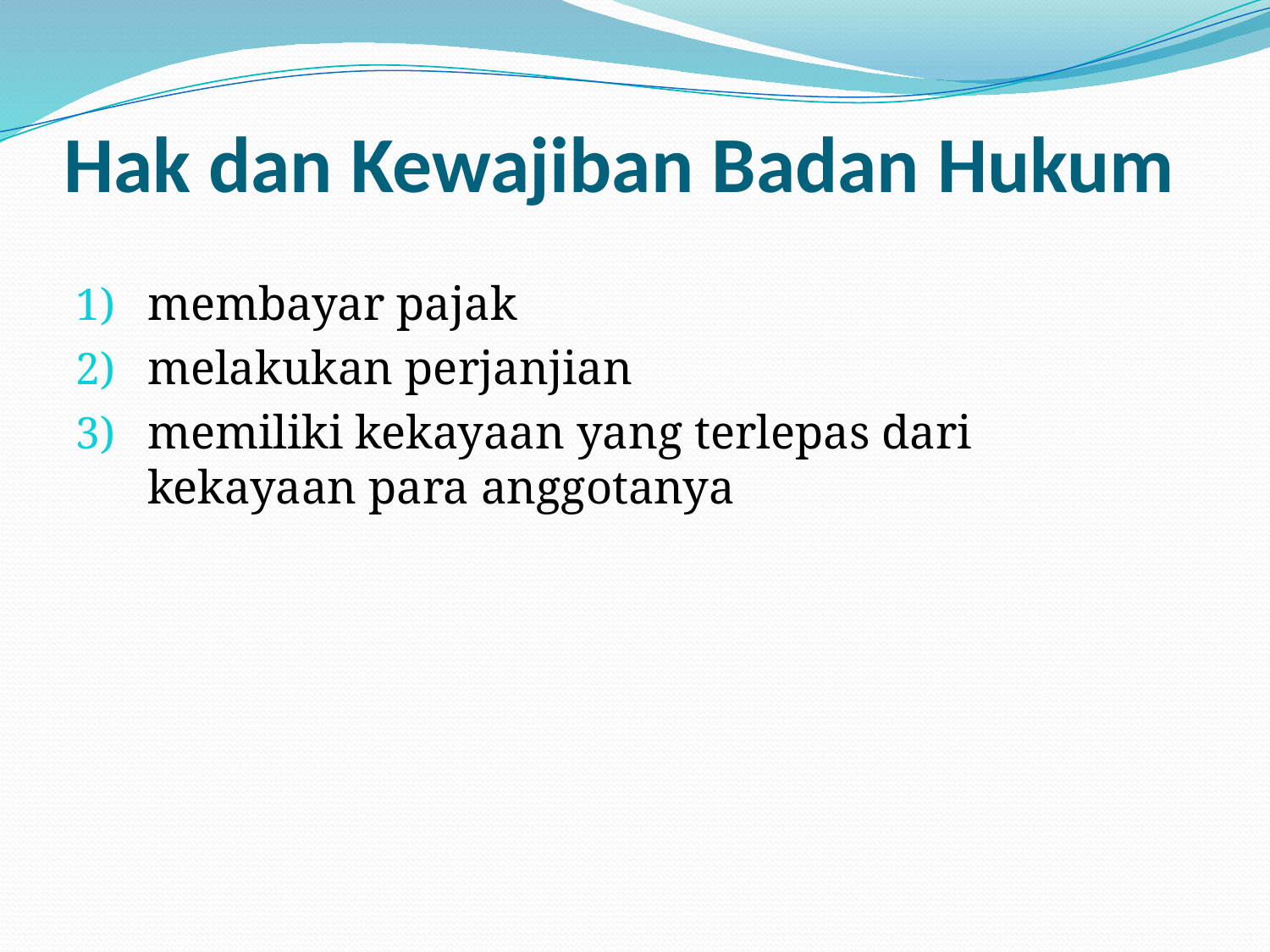

# Hak dan Kewajiban Badan Hukum
membayar pajak
melakukan perjanjian
memiliki kekayaan yang terlepas dari kekayaan para anggotanya